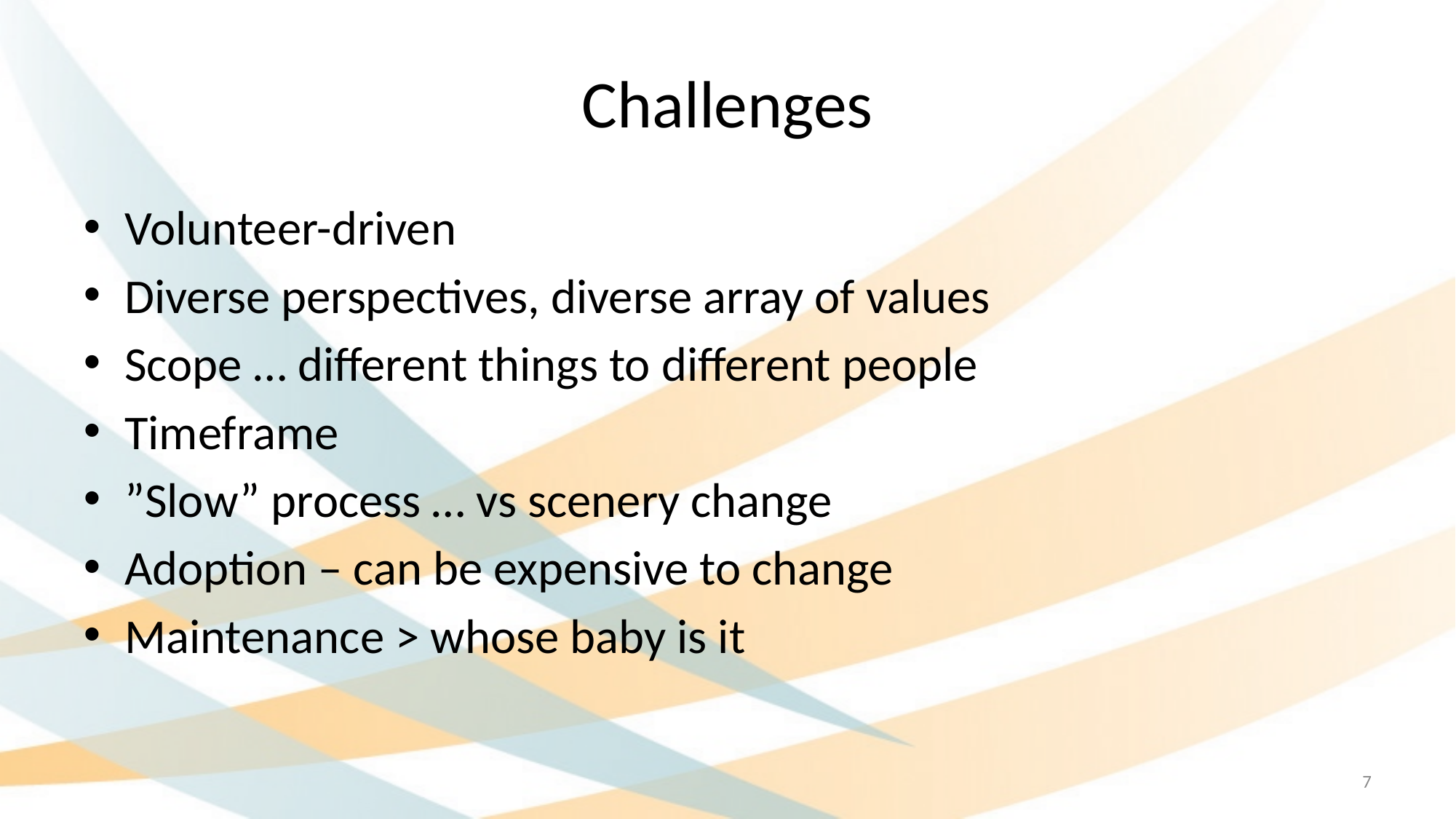

# Challenges
Volunteer-driven
Diverse perspectives, diverse array of values
Scope … different things to different people
Timeframe
”Slow” process … vs scenery change
Adoption – can be expensive to change
Maintenance > whose baby is it
7